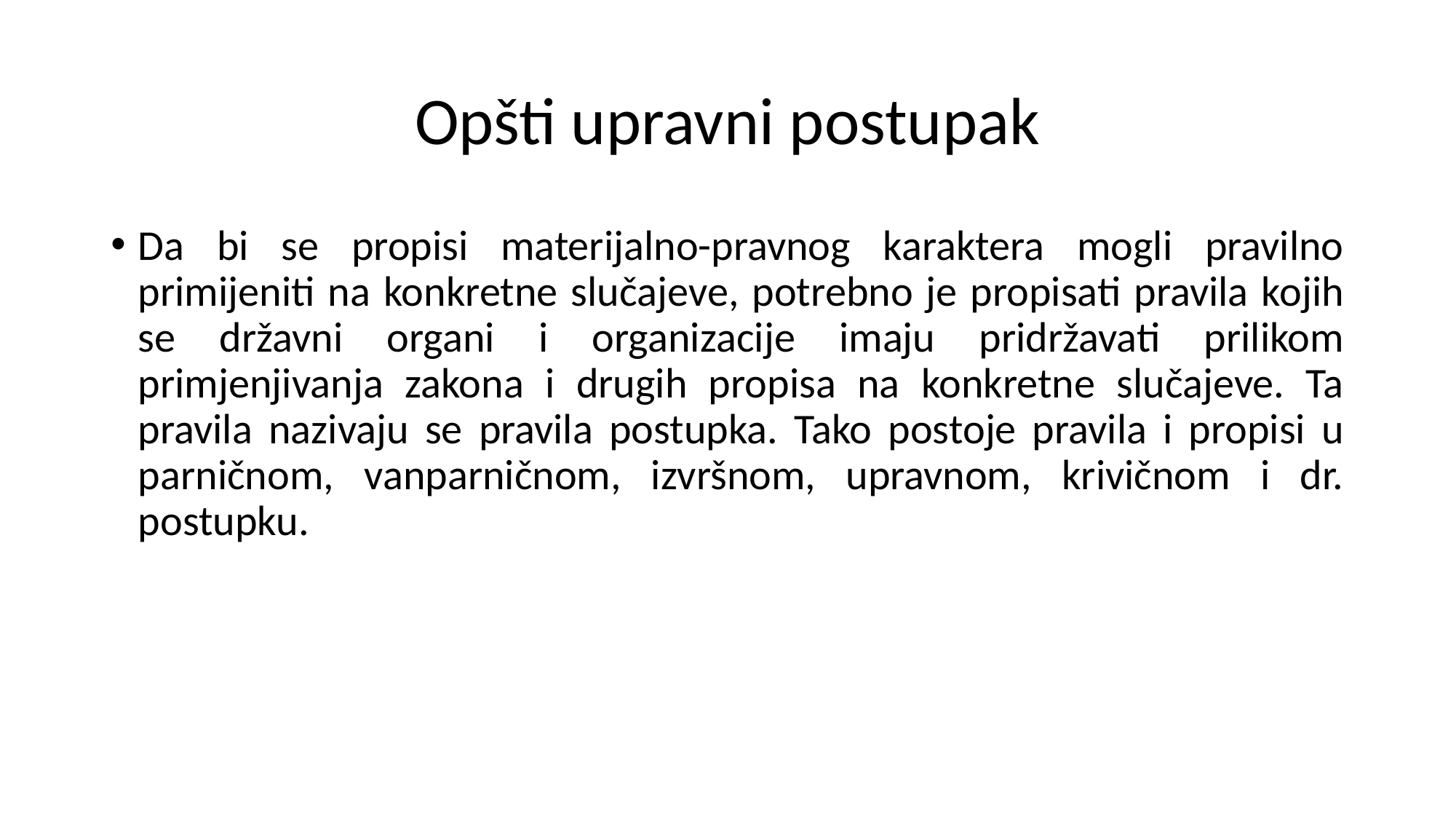

# Opšti upravni postupak
Da bi se propisi materijalno-pravnog karaktera mogli pravilno primijeniti na konkretne slučajeve, potrebno je propisati pravila kojih se državni organi i organizacije imaju pridržavati prilikom primjenjivanja zakona i drugih propisa na konkretne slučajeve. Ta pravila nazivaju se pravila postupka. Tako postoje pravila i propisi u parničnom, vanparničnom, izvršnom, upravnom, krivičnom i dr. postupku.